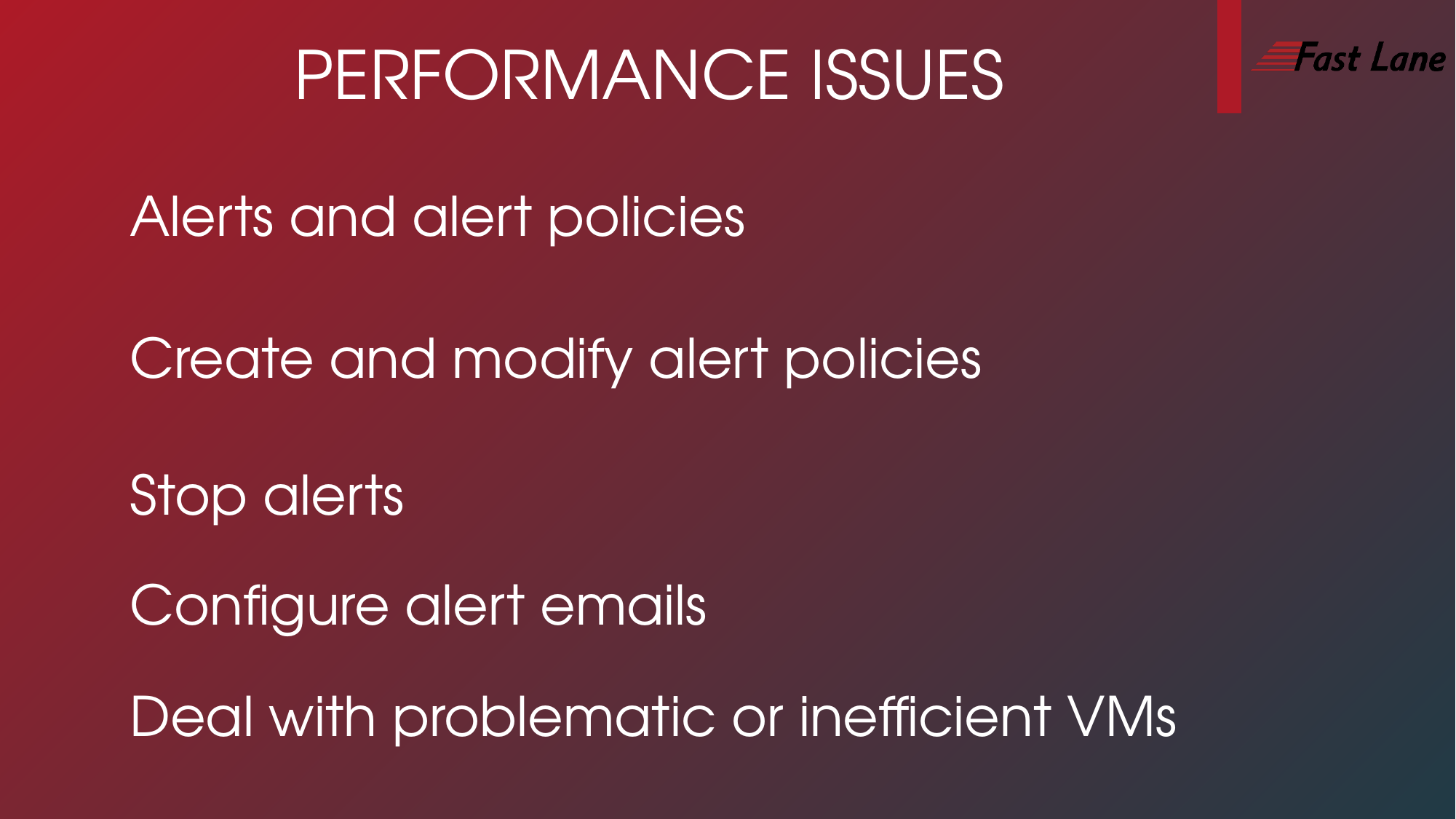

Performance issues
Alerts and alert policies
Create and modify alert policies
Stop alerts
Configure alert emails
Deal with problematic or inefficient VMs